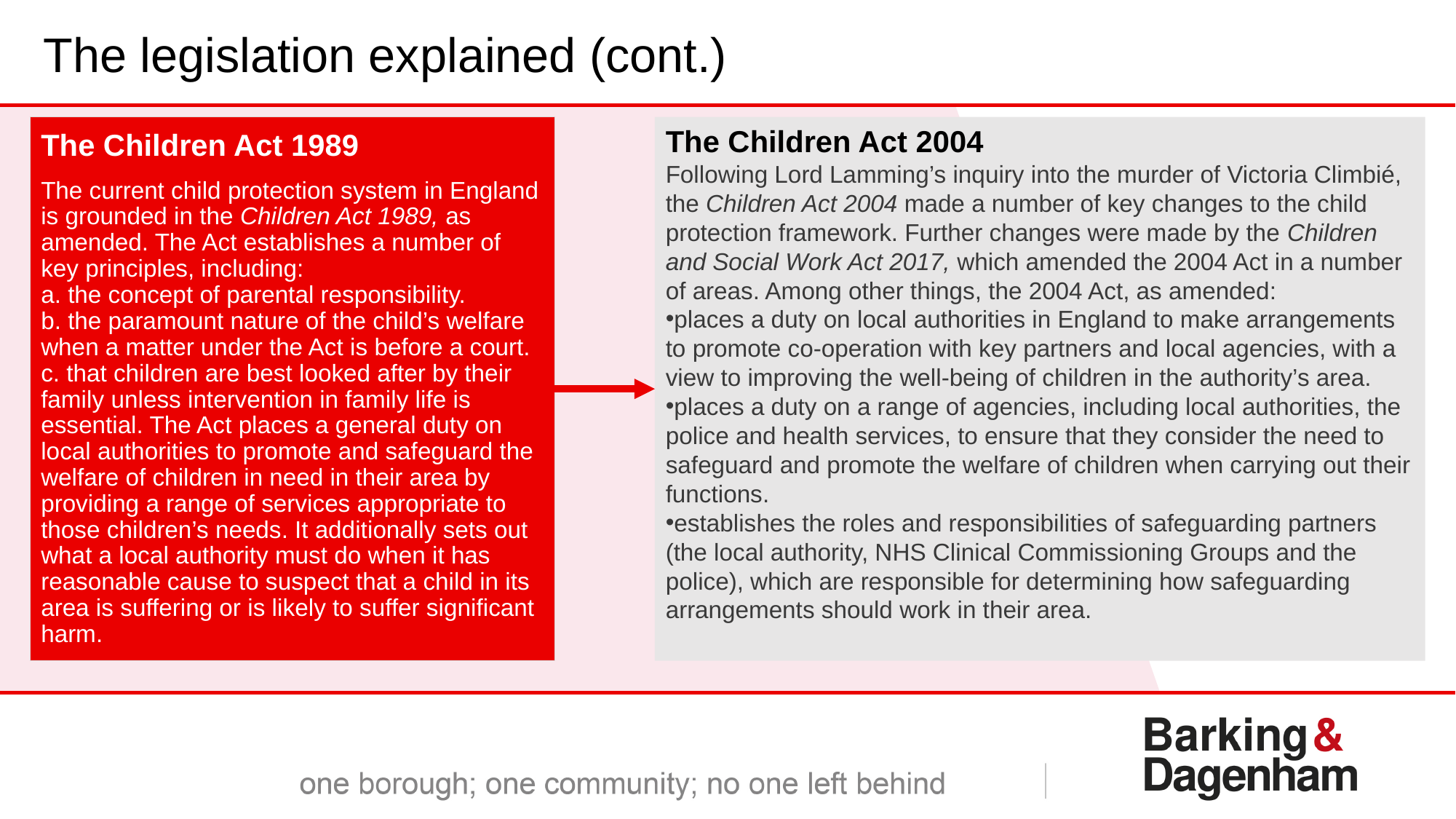

# The legislation explained (cont.)

The Children Act 2004
Following Lord Lamming’s inquiry into the murder of Victoria Climbié, the Children Act 2004 made a number of key changes to the child protection framework. Further changes were made by the Children and Social Work Act 2017, which amended the 2004 Act in a number of areas. Among other things, the 2004 Act, as amended:
places a duty on local authorities in England to make arrangements to promote co-operation with key partners and local agencies, with a view to improving the well-being of children in the authority’s area.
places a duty on a range of agencies, including local authorities, the police and health services, to ensure that they consider the need to safeguard and promote the welfare of children when carrying out their functions.
establishes the roles and responsibilities of safeguarding partners (the local authority, NHS Clinical Commissioning Groups and the police), which are responsible for determining how safeguarding arrangements should work in their area.
The Children Act 1989
The current child protection system in England is grounded in the Children Act 1989, as amended. The Act establishes a number of key principles, including:
a. the concept of parental responsibility.
b. the paramount nature of the child’s welfare when a matter under the Act is before a court.
c. that children are best looked after by their family unless intervention in family life is essential. The Act places a general duty on local authorities to promote and safeguard the welfare of children in need in their area by providing a range of services appropriate to those children’s needs. It additionally sets out what a local authority must do when it has reasonable cause to suspect that a child in its area is suffering or is likely to suffer significant harm.